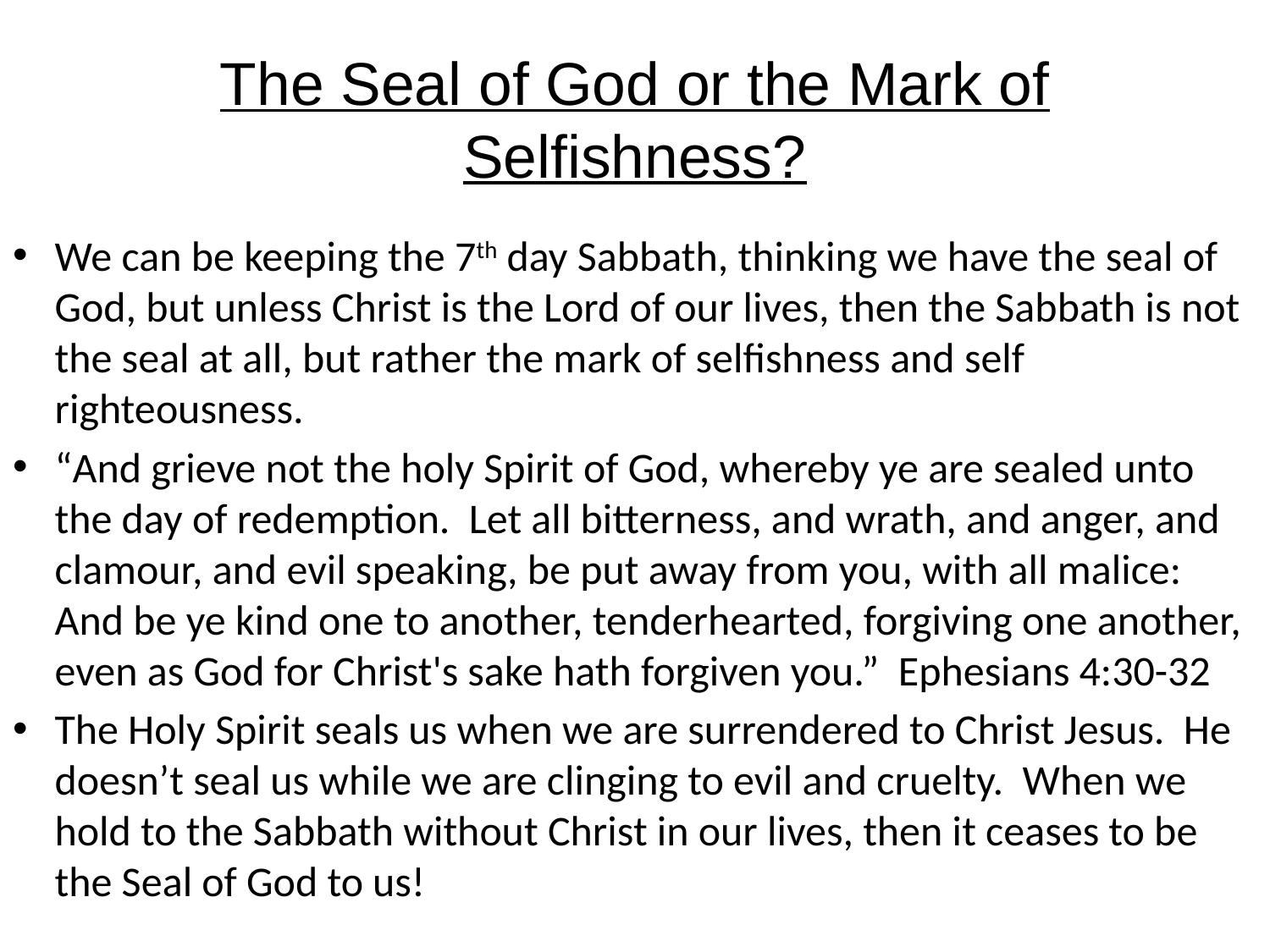

# The Seal of God or the Mark of Selfishness?
We can be keeping the 7th day Sabbath, thinking we have the seal of God, but unless Christ is the Lord of our lives, then the Sabbath is not the seal at all, but rather the mark of selfishness and self righteousness.
“And grieve not the holy Spirit of God, whereby ye are sealed unto the day of redemption.  Let all bitterness, and wrath, and anger, and clamour, and evil speaking, be put away from you, with all malice: And be ye kind one to another, tenderhearted, forgiving one another, even as God for Christ's sake hath forgiven you.”  Ephesians 4:30-32
The Holy Spirit seals us when we are surrendered to Christ Jesus.  He doesn’t seal us while we are clinging to evil and cruelty.  When we hold to the Sabbath without Christ in our lives, then it ceases to be the Seal of God to us!